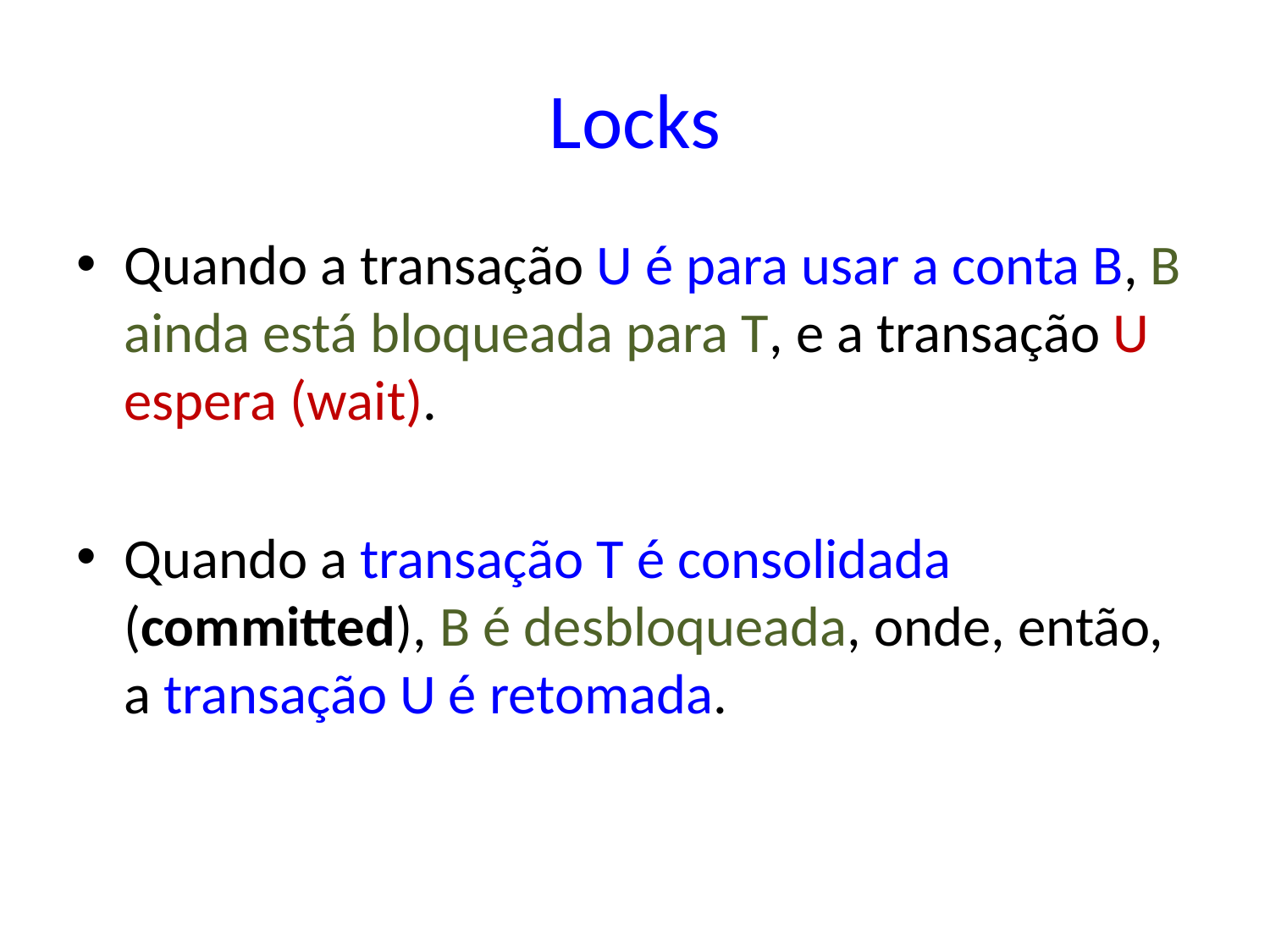

# Locks
Quando a transação U é para usar a conta B, B ainda está bloqueada para T, e a transação U espera (wait).

Quando a transação T é consolidada (committed), B é desbloqueada, onde, então, a transação U é retomada.